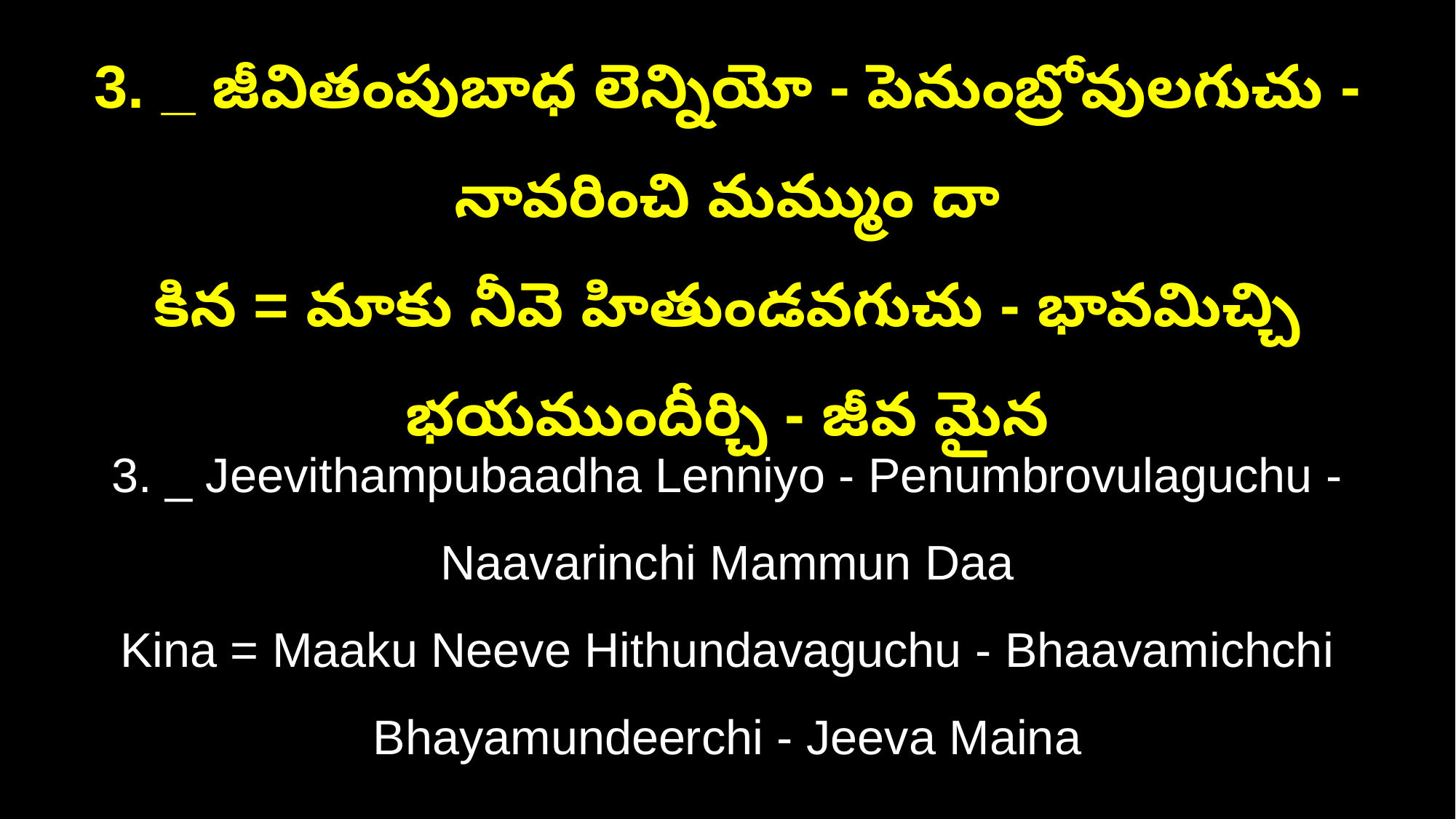

3. _ జీవితంపుబాధ లెన్నియో - పెనుంబ్రోవులగుచు - నావరించి మమ్ముం దా
కిన = మాకు నీవె హితుండవగుచు - భావమిచ్చి భయముందీర్చి - జీవ మైన
3. _ Jeevithampubaadha Lenniyo - Penumbrovulaguchu - Naavarinchi Mammun Daa
Kina = Maaku Neeve Hithundavaguchu - Bhaavamichchi Bhayamundeerchi - Jeeva Maina